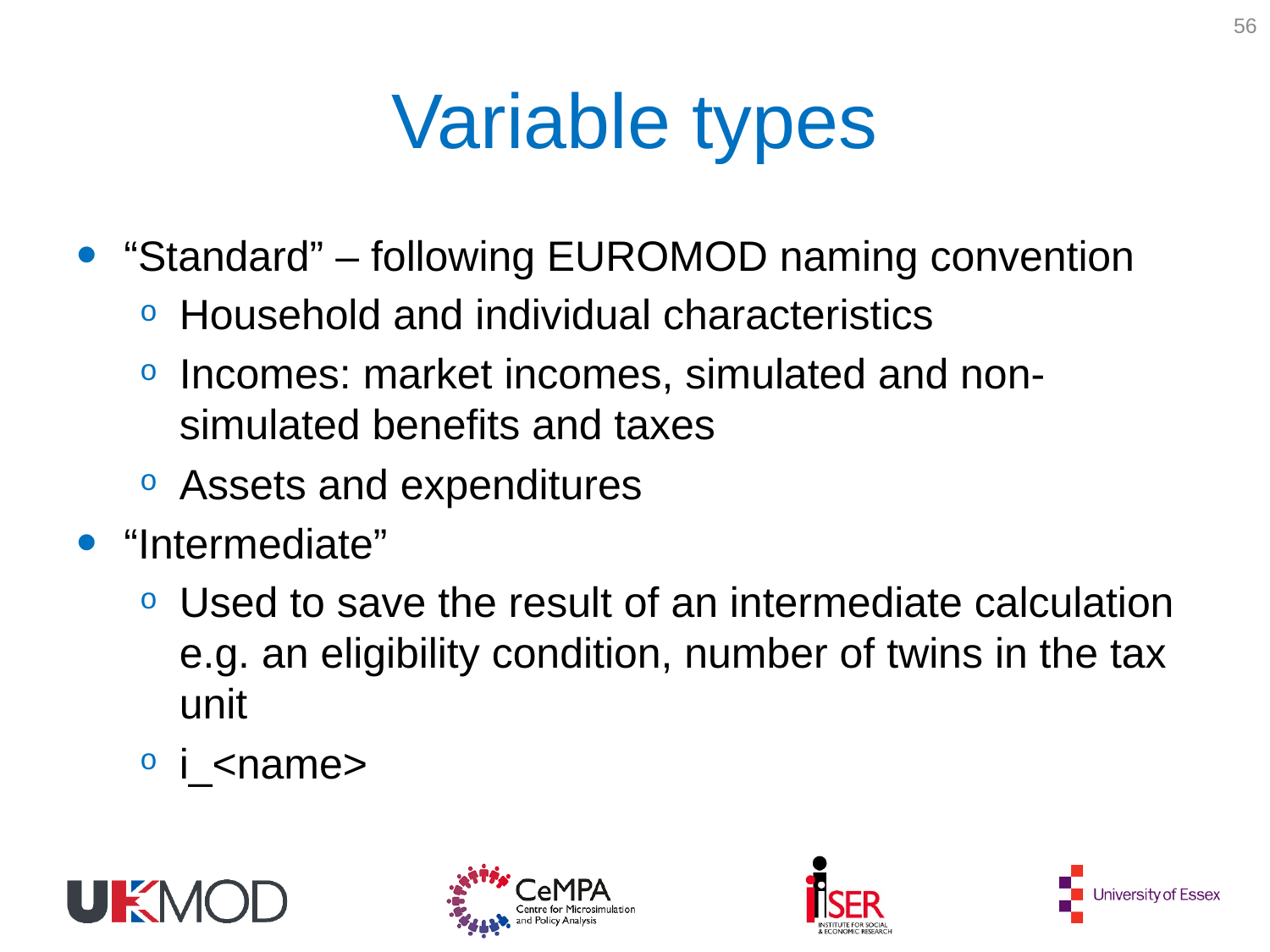

56
# Variable types
“Standard” – following EUROMOD naming convention
Household and individual characteristics
Incomes: market incomes, simulated and non-simulated benefits and taxes
Assets and expenditures
“Intermediate”
Used to save the result of an intermediate calculation e.g. an eligibility condition, number of twins in the tax unit
i_<name>